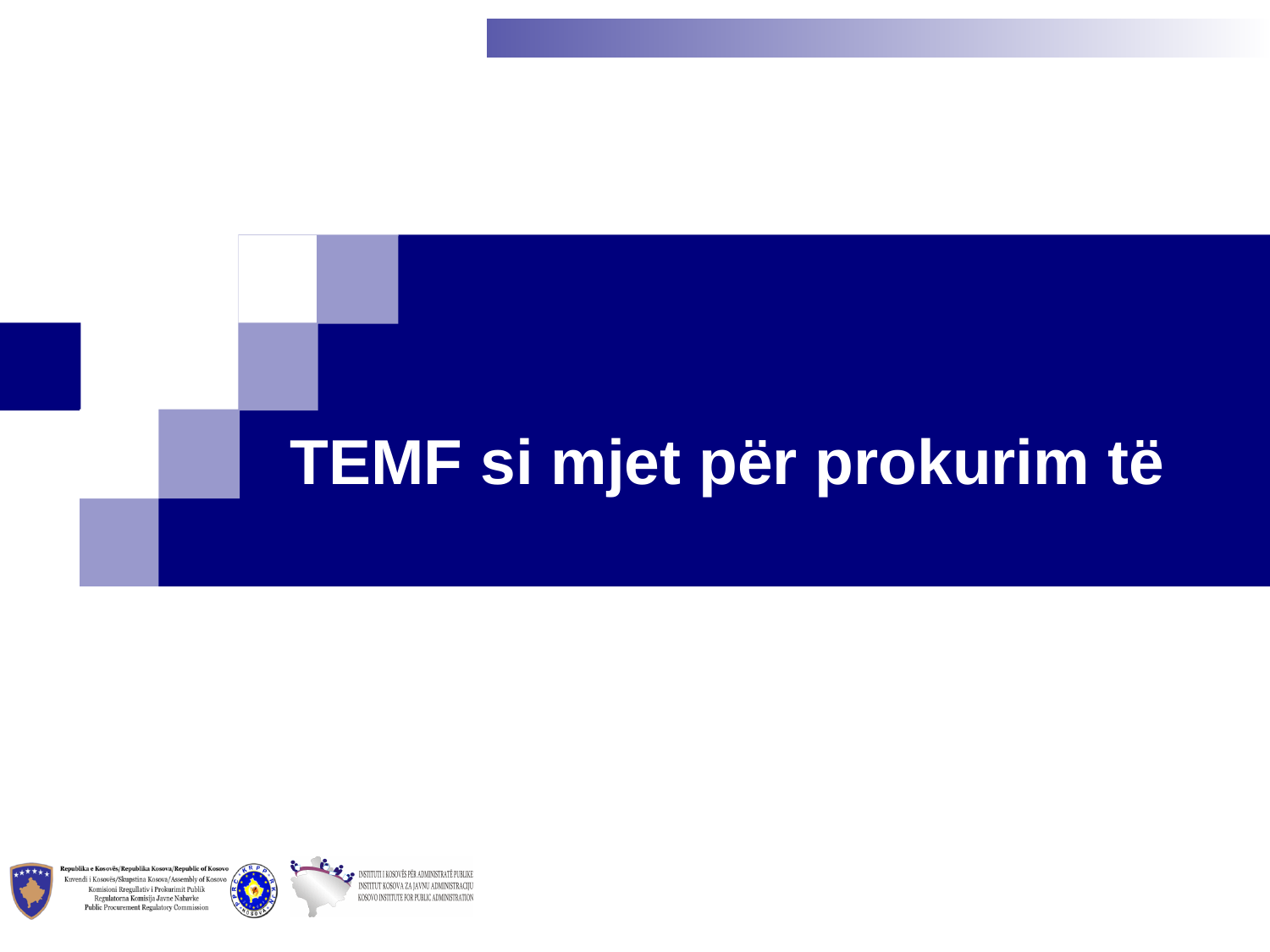

ri
              TEMF si mjet për prokurim të
            qëndrueshëm